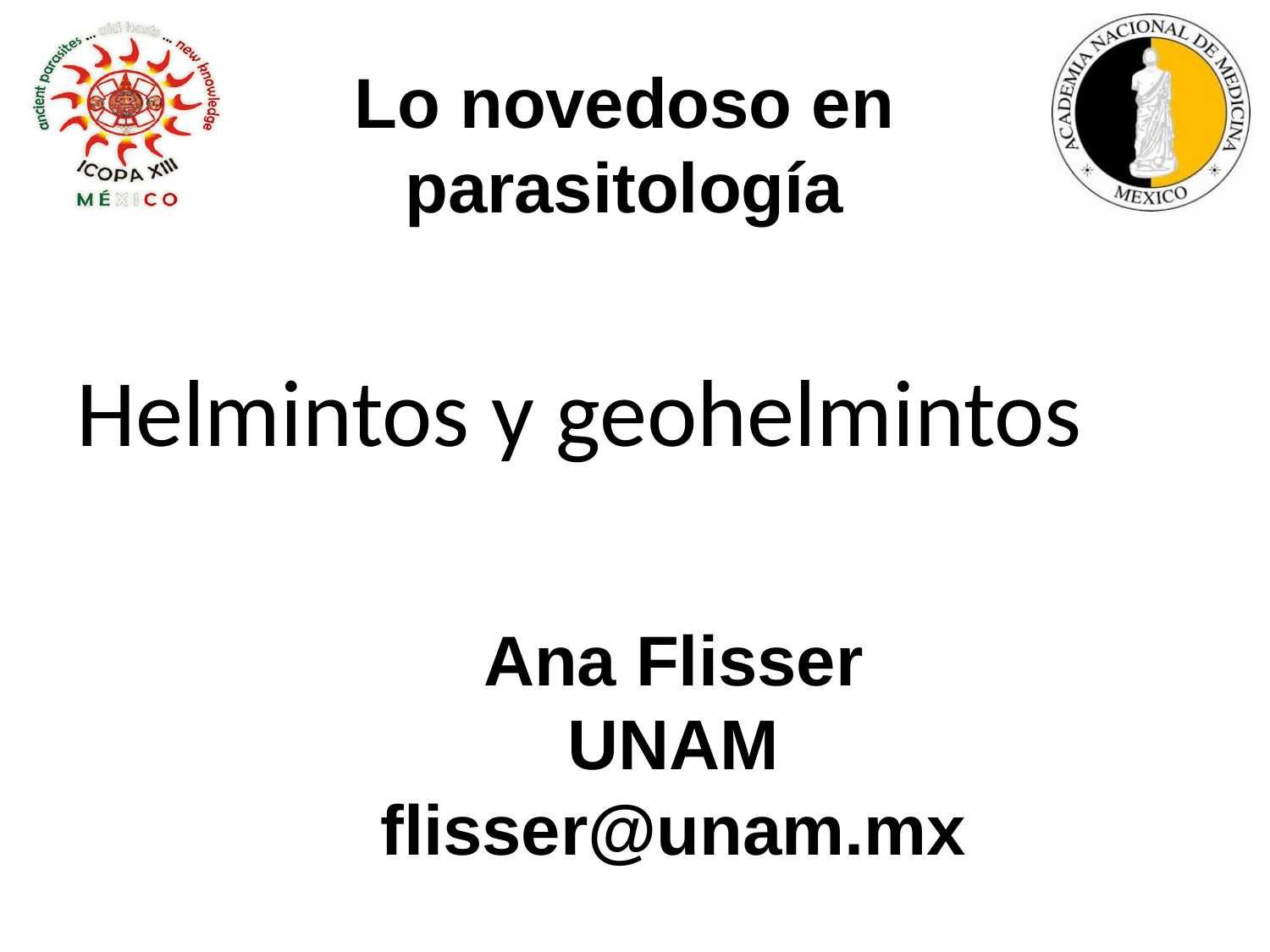

Lo novedoso en parasitología
Helmintos y geohelmintos
Ana Flisser
UNAM
flisser@unam.mx